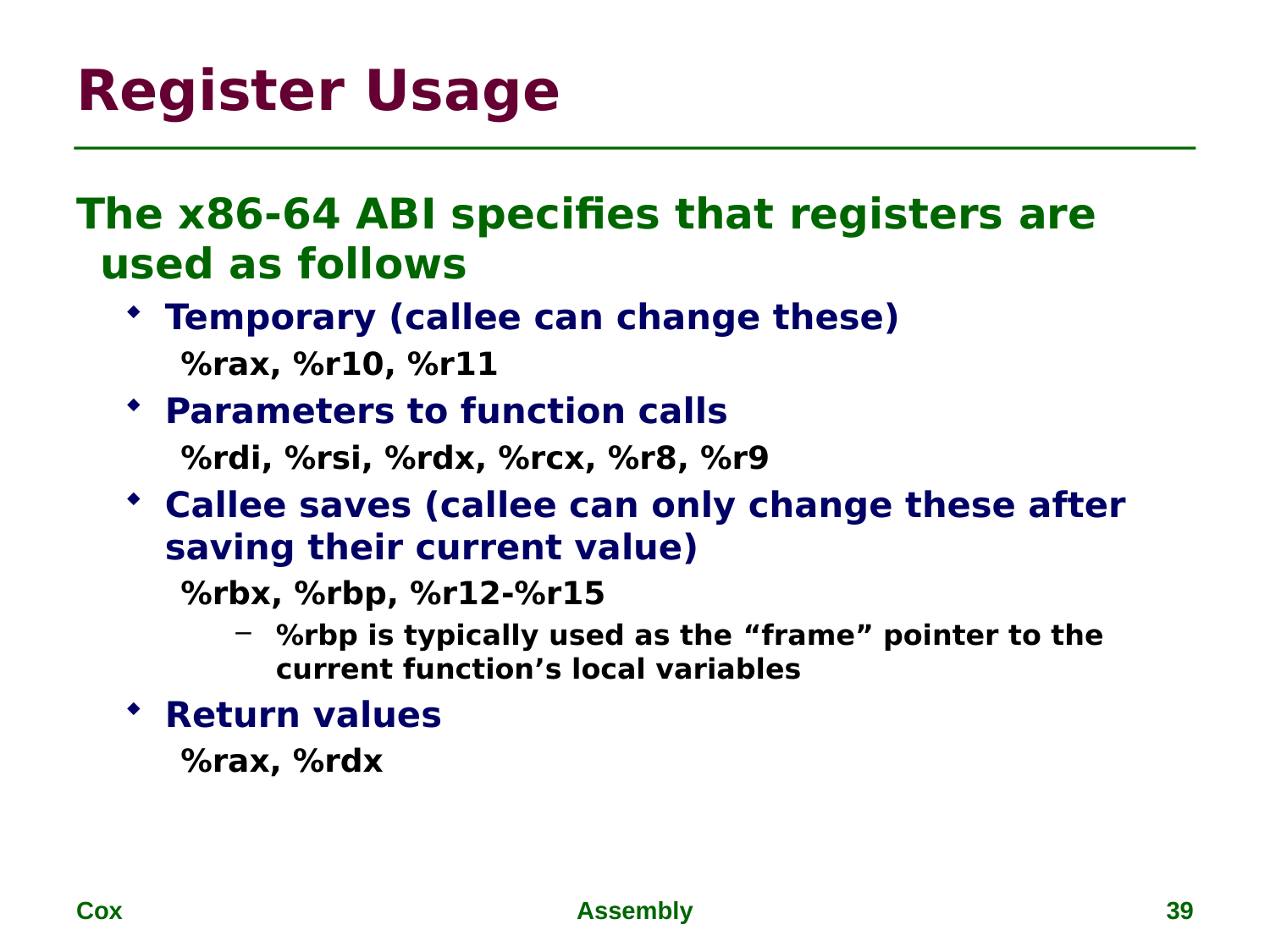

# Register Usage
The x86-64 ABI specifies that registers are used as follows
Temporary (callee can change these)
%rax, %r10, %r11
Parameters to function calls
%rdi, %rsi, %rdx, %rcx, %r8, %r9
Callee saves (callee can only change these after saving their current value)
%rbx, %rbp, %r12-%r15
%rbp is typically used as the “frame” pointer to the current function’s local variables
Return values
%rax, %rdx
Cox
Assembly
39